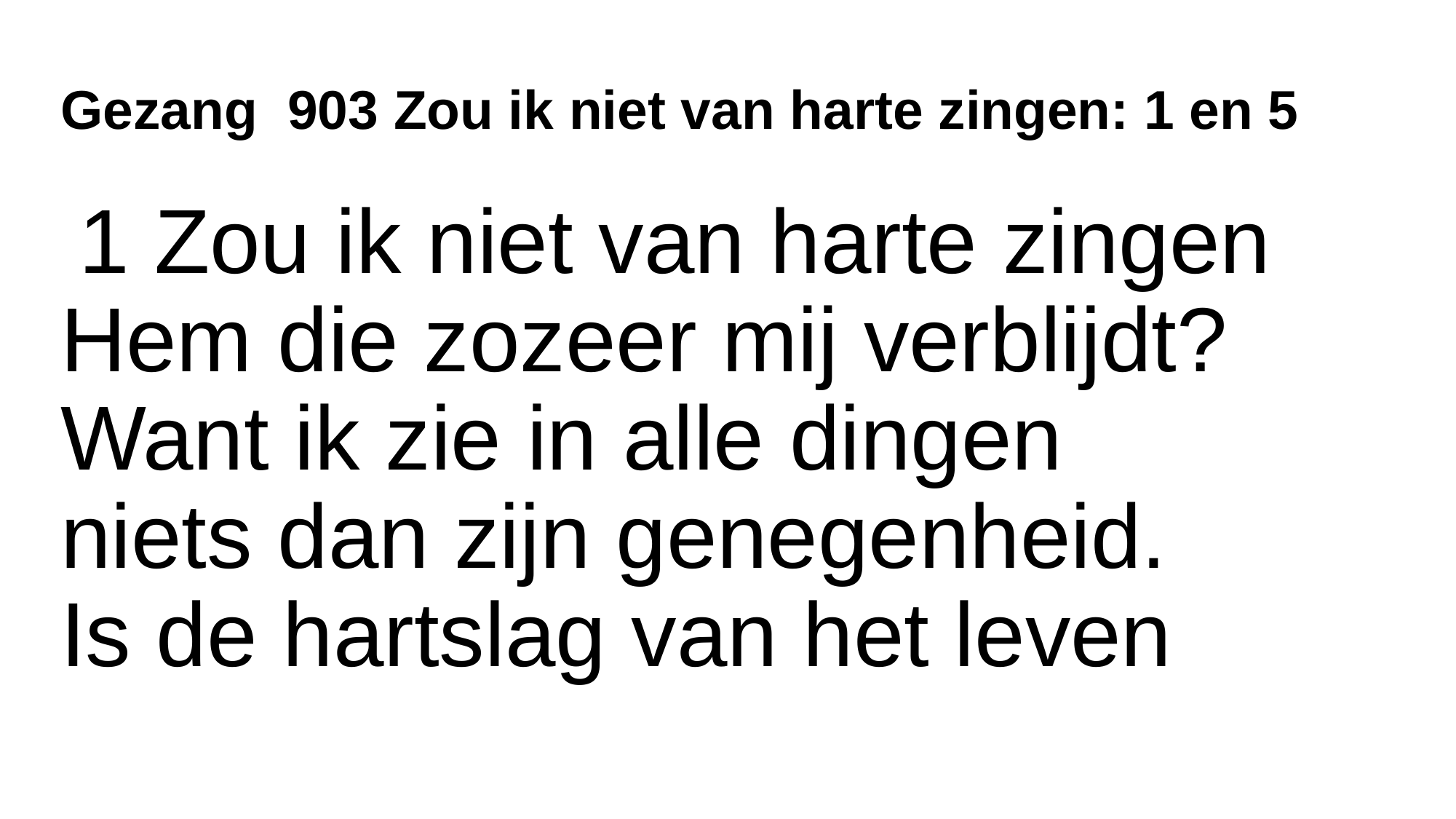

# Gezang  903 Zou ik niet van harte zingen: 1 en 5
1 Zou ik niet van harte zingen
Hem die zozeer mij verblijdt?
Want ik zie in alle dingen
niets dan zijn genegenheid.
Is de hartslag van het leven